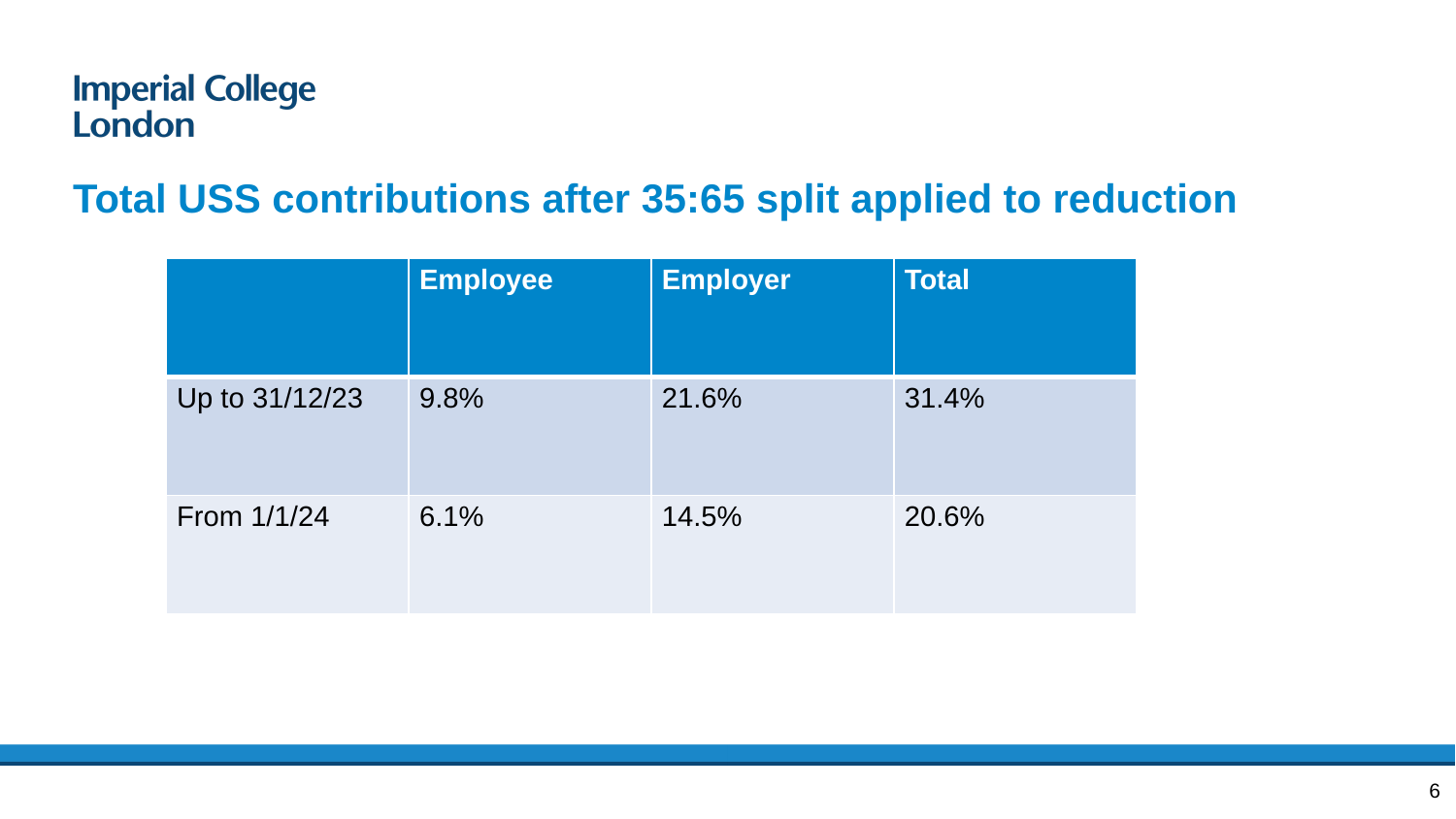

# Total USS contributions after 35:65 split applied to reduction
|  | Employee | Employer | Total |
| --- | --- | --- | --- |
| Up to 31/12/23 | 9.8% | 21.6% | 31.4% |
| From 1/1/24 | 6.1% | 14.5% | 20.6% |